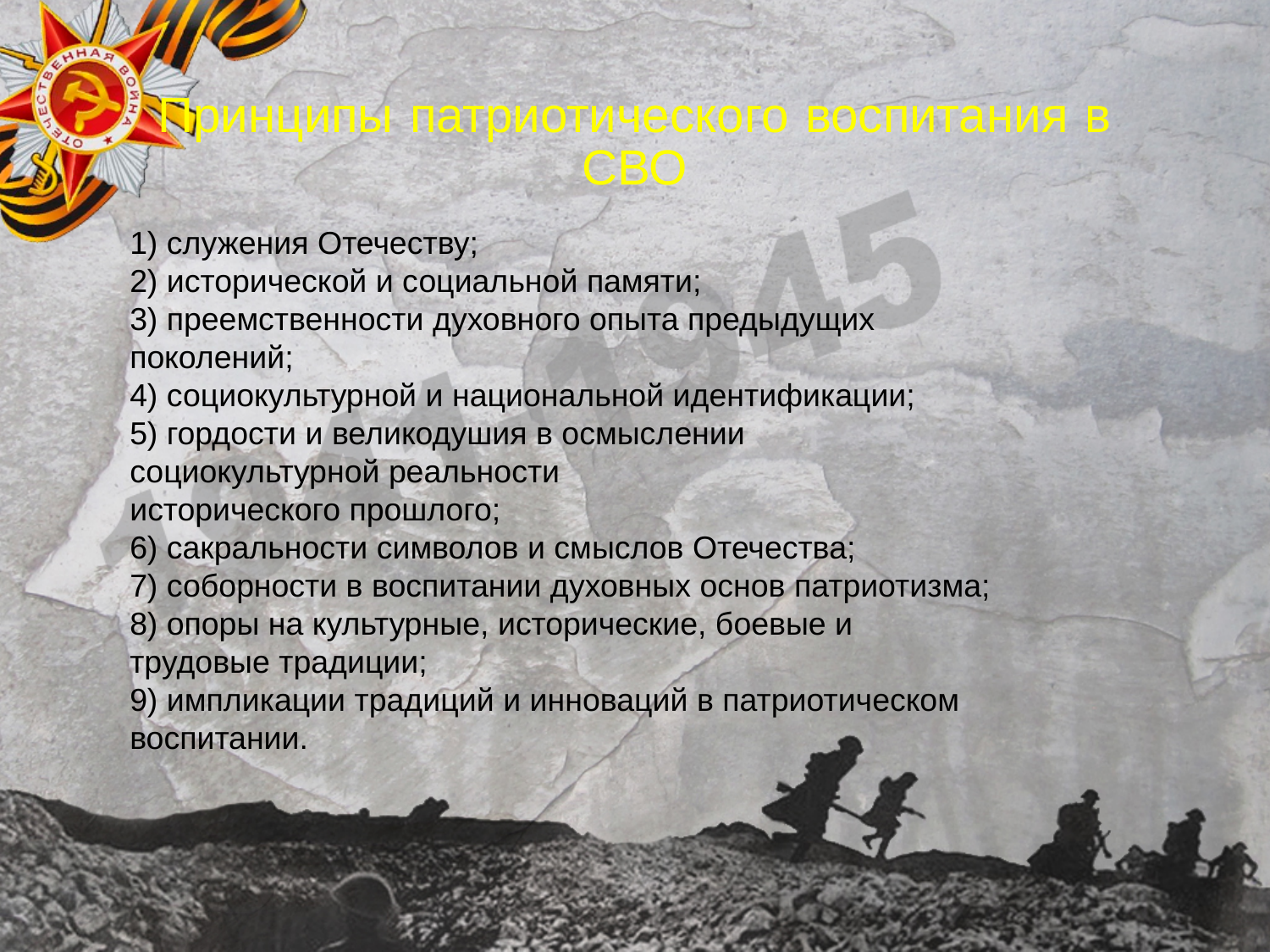

# Принципы патриотического воспитания в СВО
1) служения Отечеству;
2) исторической и социальной памяти;
3) преемственности духовного опыта предыдущих поколений;
4) социокультурной и национальной идентификации;
5) гордости и великодушия в осмыслении социокультурной реальности
исторического прошлого;
6) сакральности символов и смыслов Отечества;
7) соборности в воспитании духовных основ патриотизма;
8) опоры на культурные, исторические, боевые и трудовые традиции;
9) импликации традиций и инноваций в патриотическом воспитании.